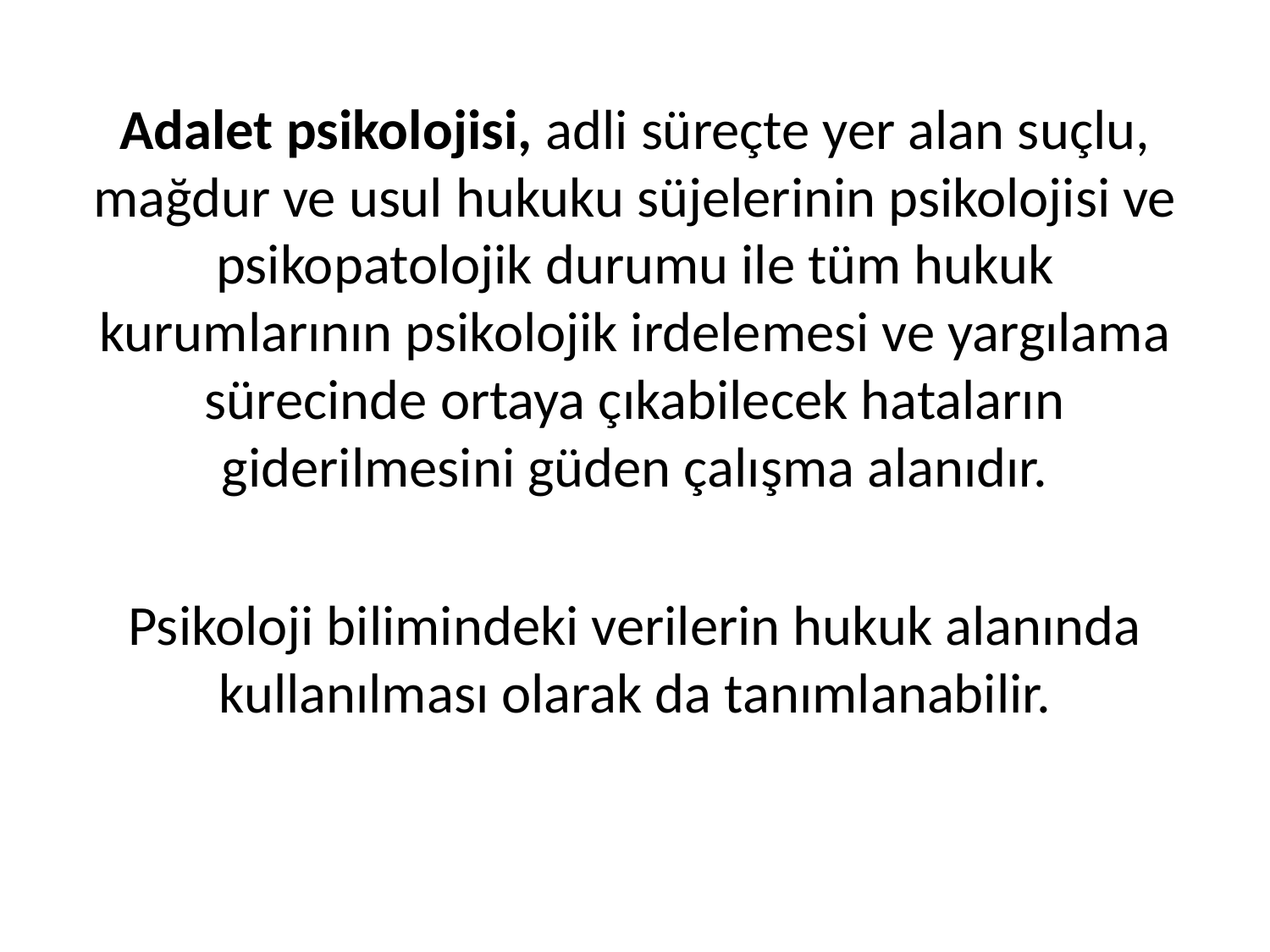

Adalet psikolojisi, adli süreçte yer alan suçlu, mağdur ve usul hukuku süjelerinin psikolojisi ve psikopatolojik durumu ile tüm hukuk kurumlarının psikolojik irdelemesi ve yargılama sürecinde ortaya çıkabilecek hataların giderilmesini güden çalışma alanıdır.

Psikoloji bilimindeki verilerin hukuk alanında kullanılması olarak da tanımlanabilir.